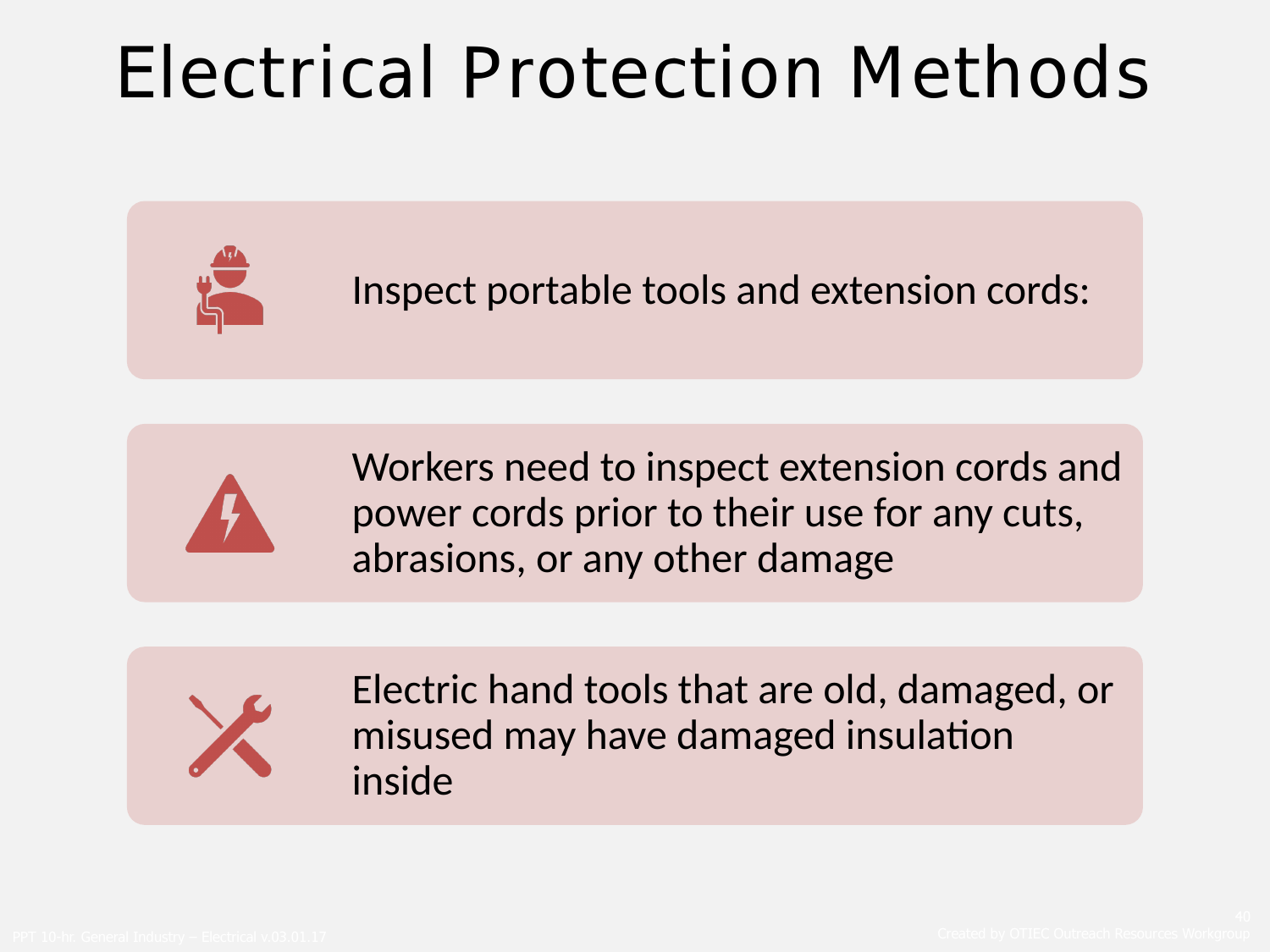

# Electrical Protection Methods
Inspect portable tools and extension cords:
Workers need to inspect extension cords and power cords prior to their use for any cuts, abrasions, or any other damage
Electric hand tools that are old, damaged, or misused may have damaged insulation inside